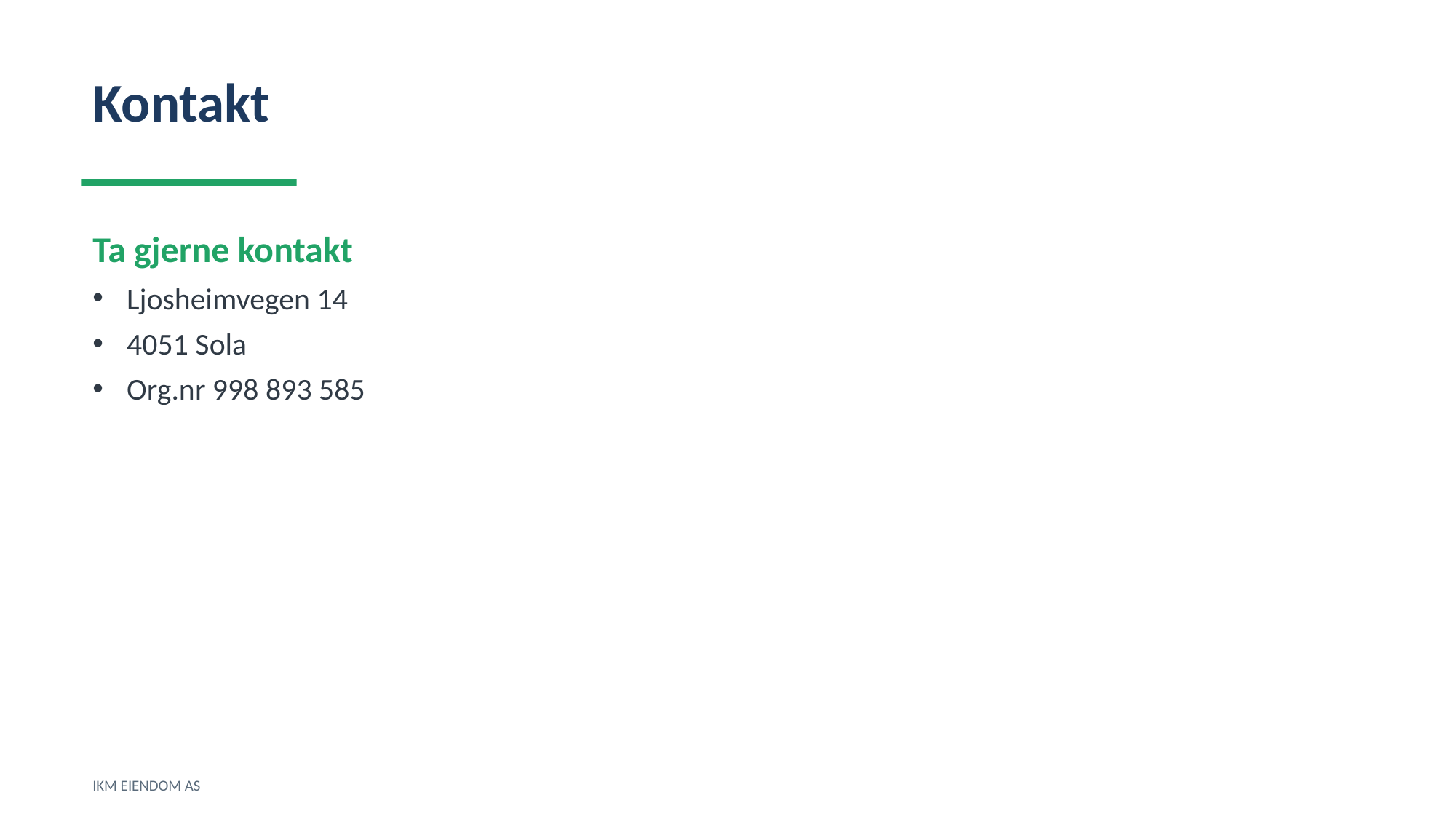

Kontakt

Ta gjerne kontakt
Ljosheimvegen 14
4051 Sola
Org.nr 998 893 585
IKM EIENDOM AS